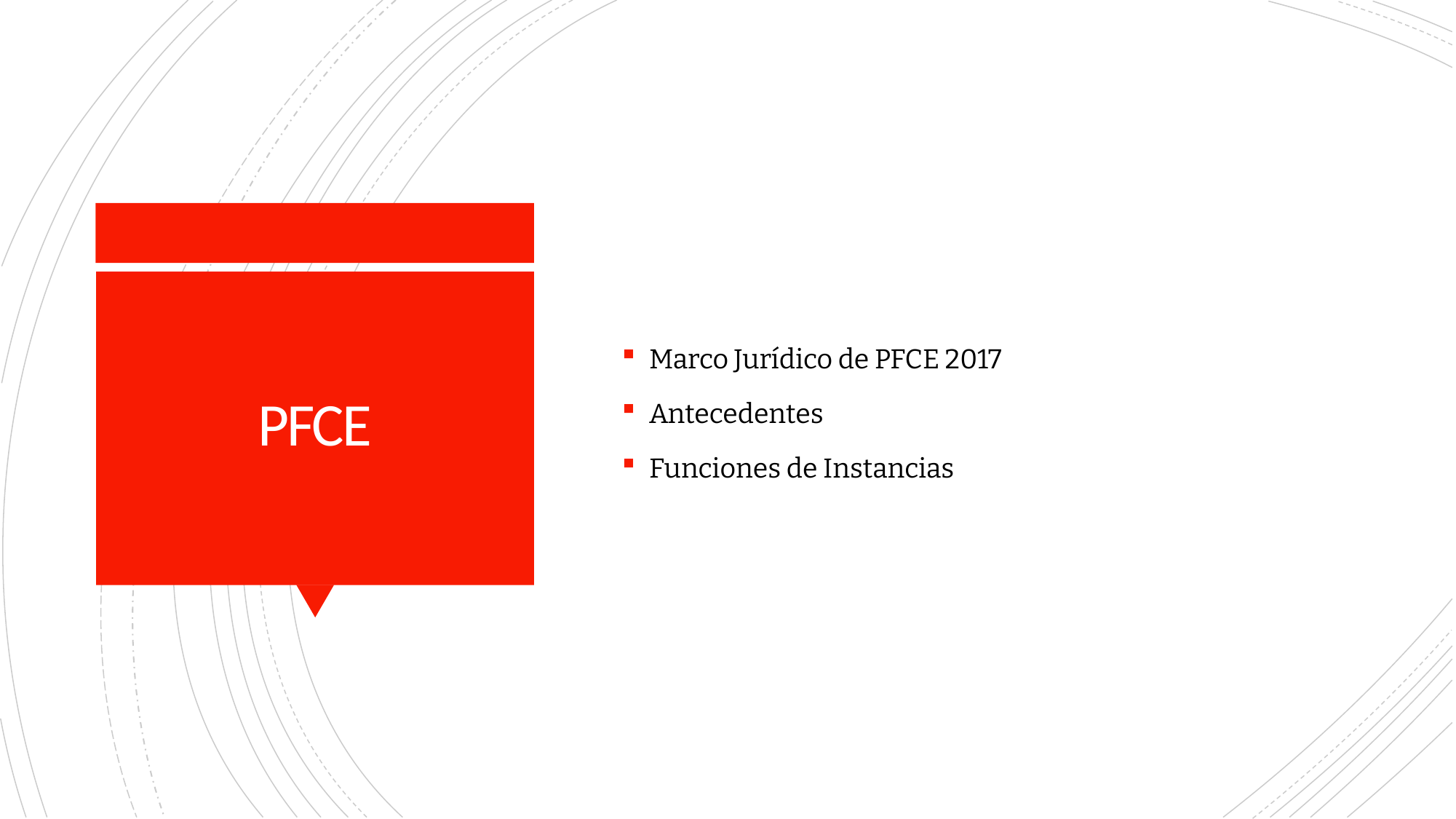

Marco Jurídico de PFCE 2017
Antecedentes
Funciones de Instancias
# PFCE